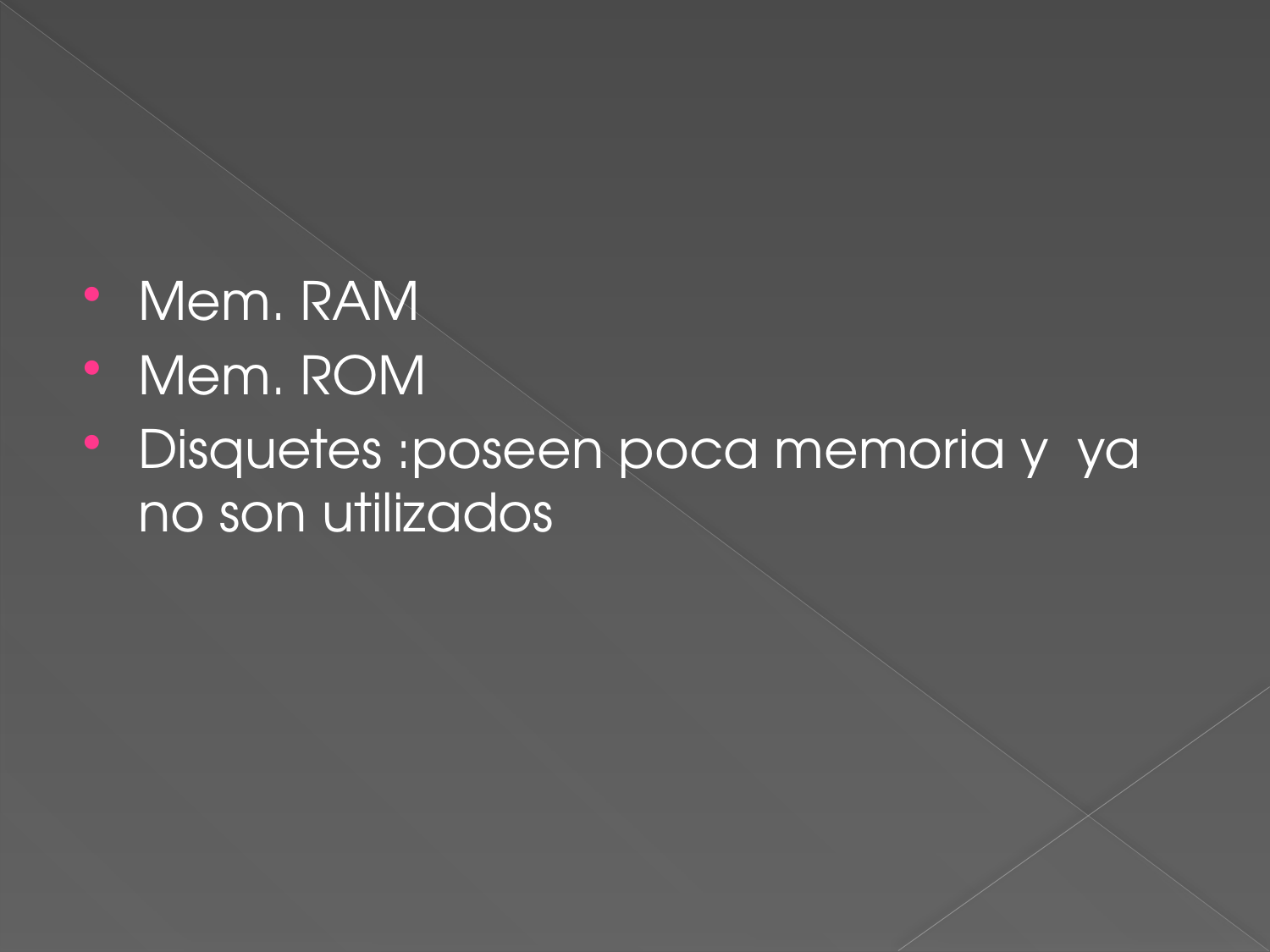

#
Mem. RAM
Mem. ROM
Disquetes :poseen poca memoria y  ya no son utilizados